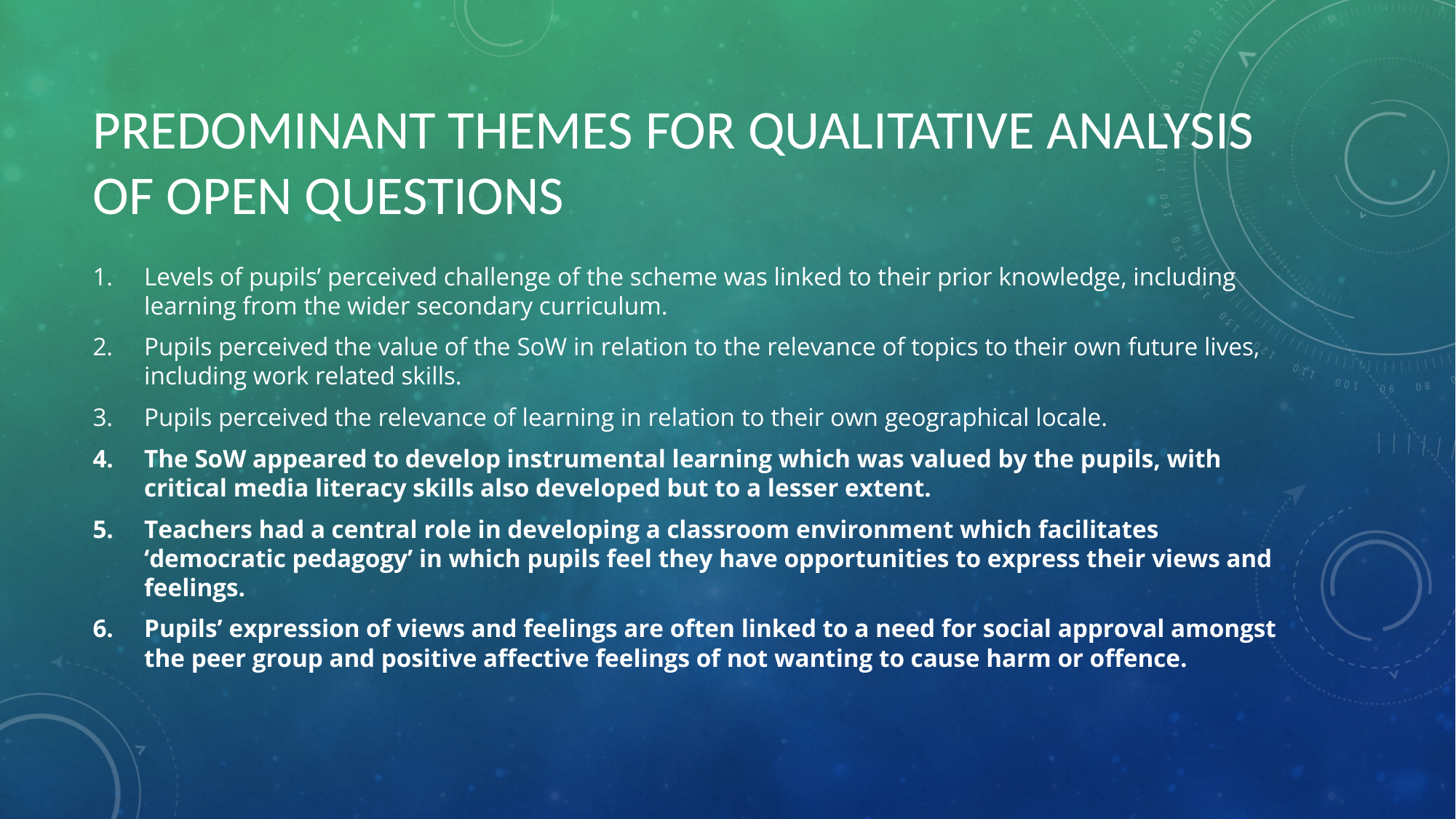

# Predominant themes for qualitative analysis of open questions
Levels of pupils’ perceived challenge of the scheme was linked to their prior knowledge, including learning from the wider secondary curriculum.
Pupils perceived the value of the SoW in relation to the relevance of topics to their own future lives, including work related skills.
Pupils perceived the relevance of learning in relation to their own geographical locale.
The SoW appeared to develop instrumental learning which was valued by the pupils, with critical media literacy skills also developed but to a lesser extent.
Teachers had a central role in developing a classroom environment which facilitates ‘democratic pedagogy’ in which pupils feel they have opportunities to express their views and feelings.
Pupils’ expression of views and feelings are often linked to a need for social approval amongst the peer group and positive affective feelings of not wanting to cause harm or offence.